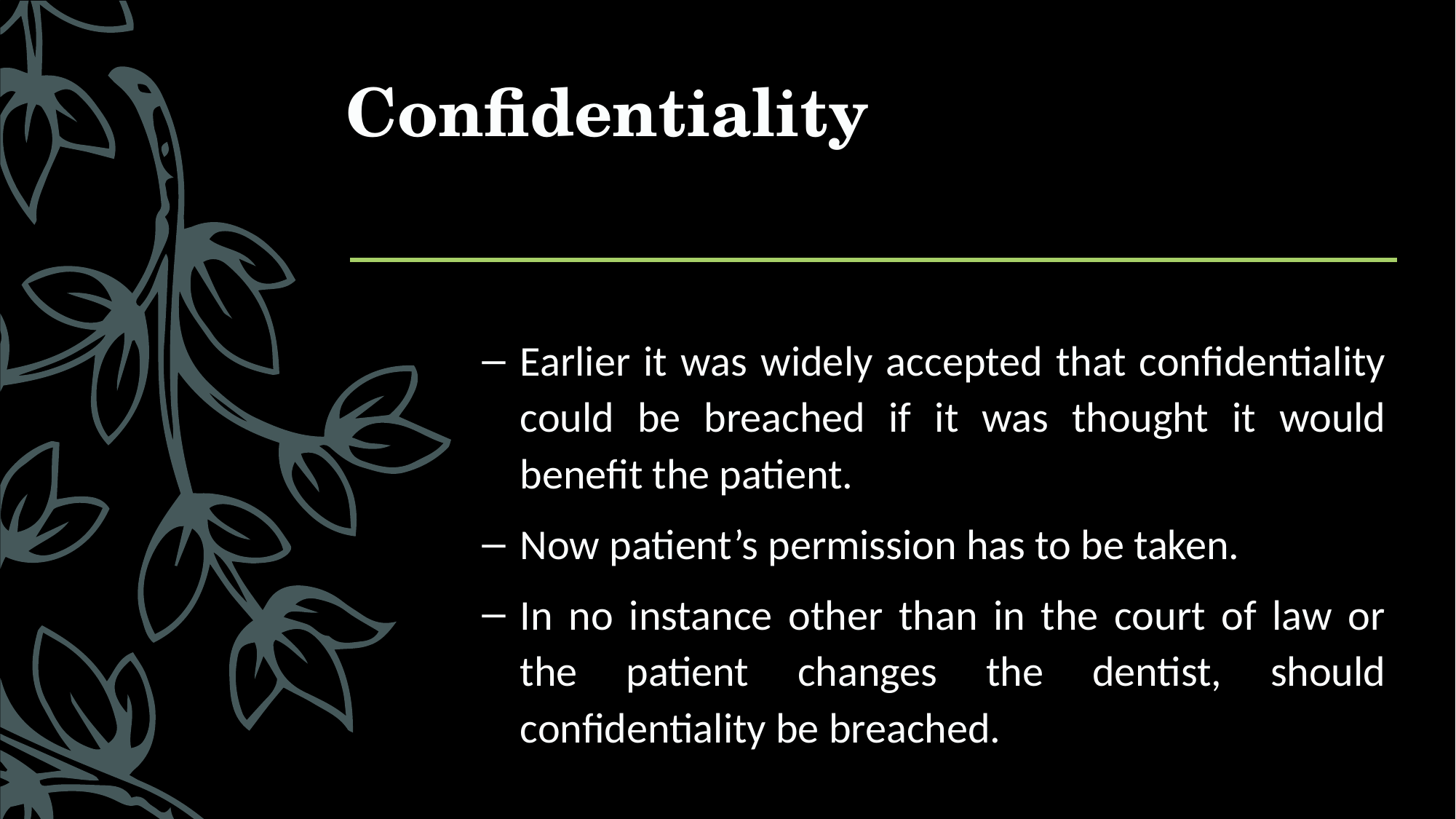

# Confidentiality
Earlier it was widely accepted that confidentiality could be breached if it was thought it would benefit the patient.
Now patient’s permission has to be taken.
In no instance other than in the court of law or the patient changes the dentist, should confidentiality be breached.